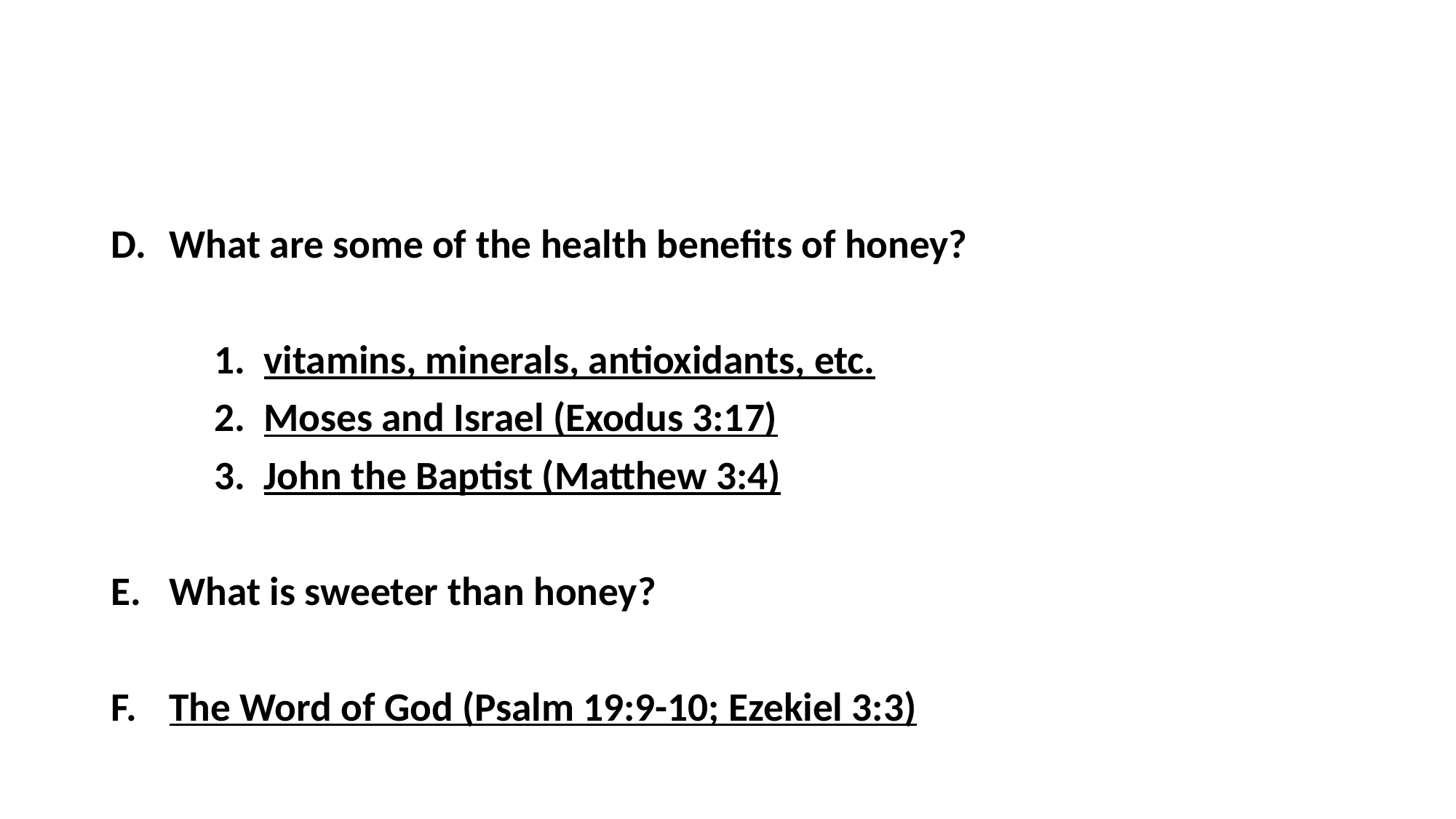

#
What are some of the health benefits of honey?

	1.  vitamins, minerals, antioxidants, etc.
	2.  Moses and Israel (Exodus 3:17)
	3.  John the Baptist (Matthew 3:4)

What is sweeter than honey?

The Word of God (Psalm 19:9-10; Ezekiel 3:3)